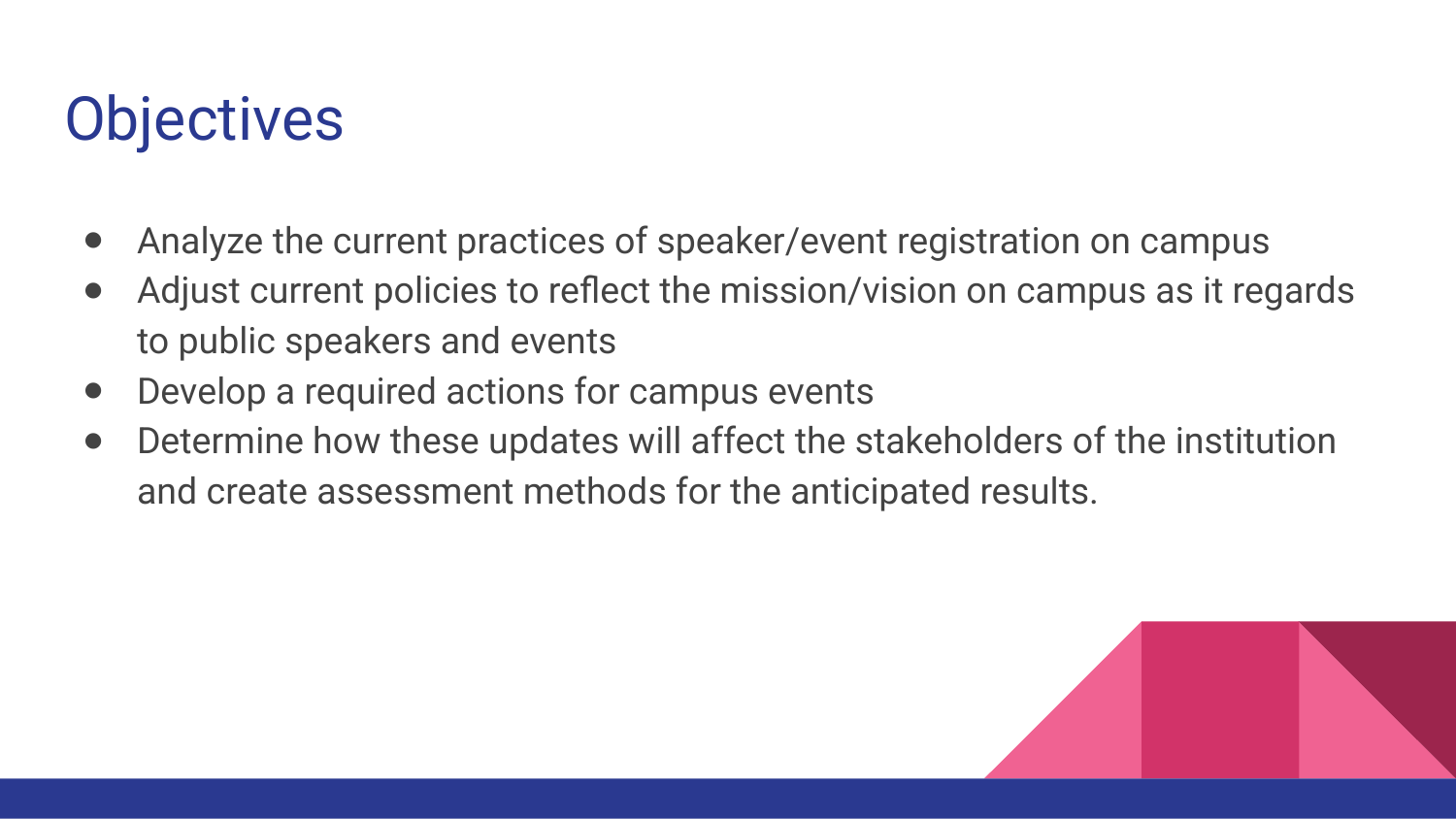

# Objectives
Analyze the current practices of speaker/event registration on campus
Adjust current policies to reflect the mission/vision on campus as it regards to public speakers and events
Develop a required actions for campus events
Determine how these updates will affect the stakeholders of the institution and create assessment methods for the anticipated results.